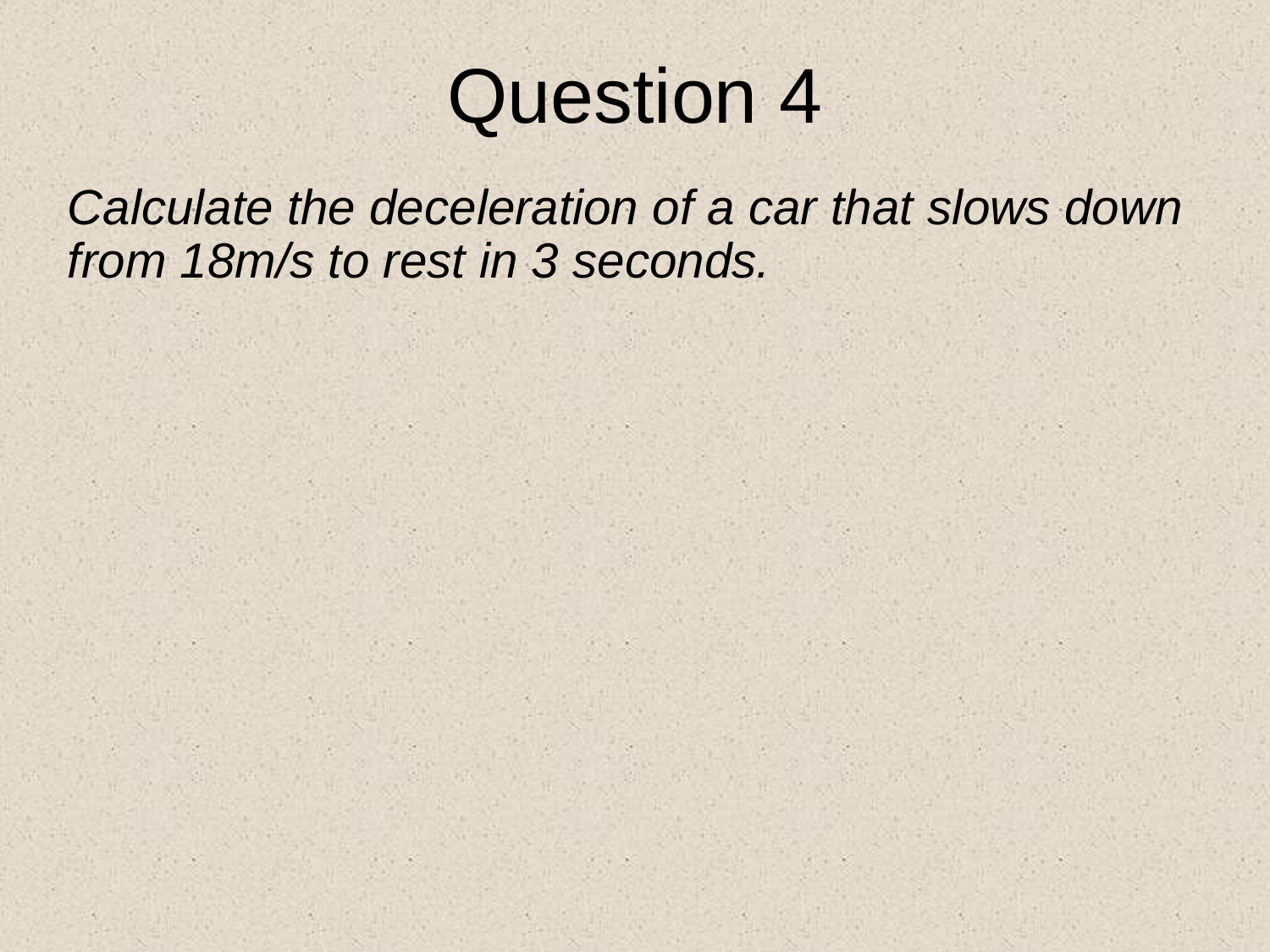

Question 4
Calculate the deceleration of a car that slows down from 18m/s to rest in 3 seconds.